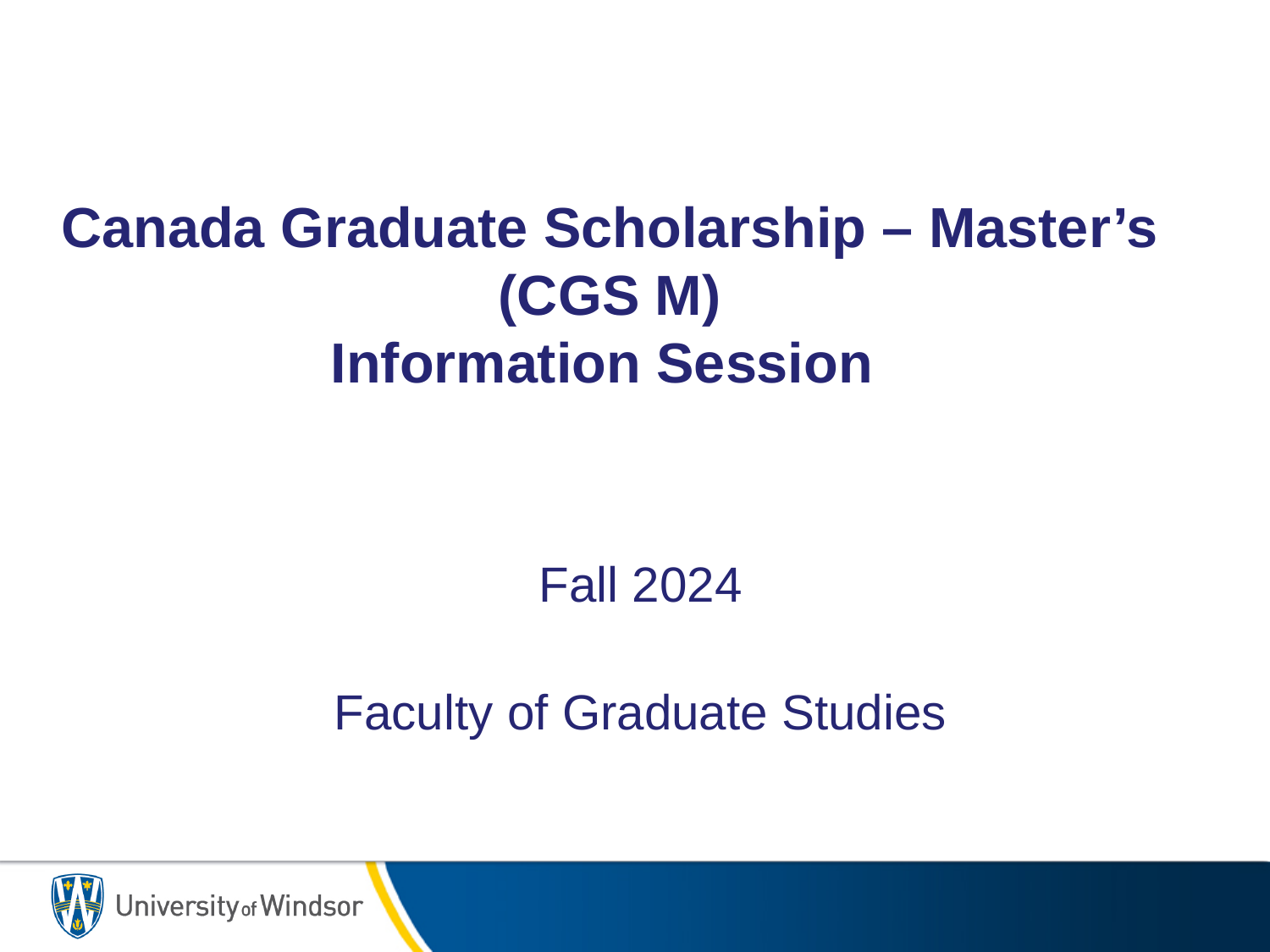

# Canada Graduate Scholarship – Master’s (CGS M) Information Session
Fall 2024
Faculty of Graduate Studies